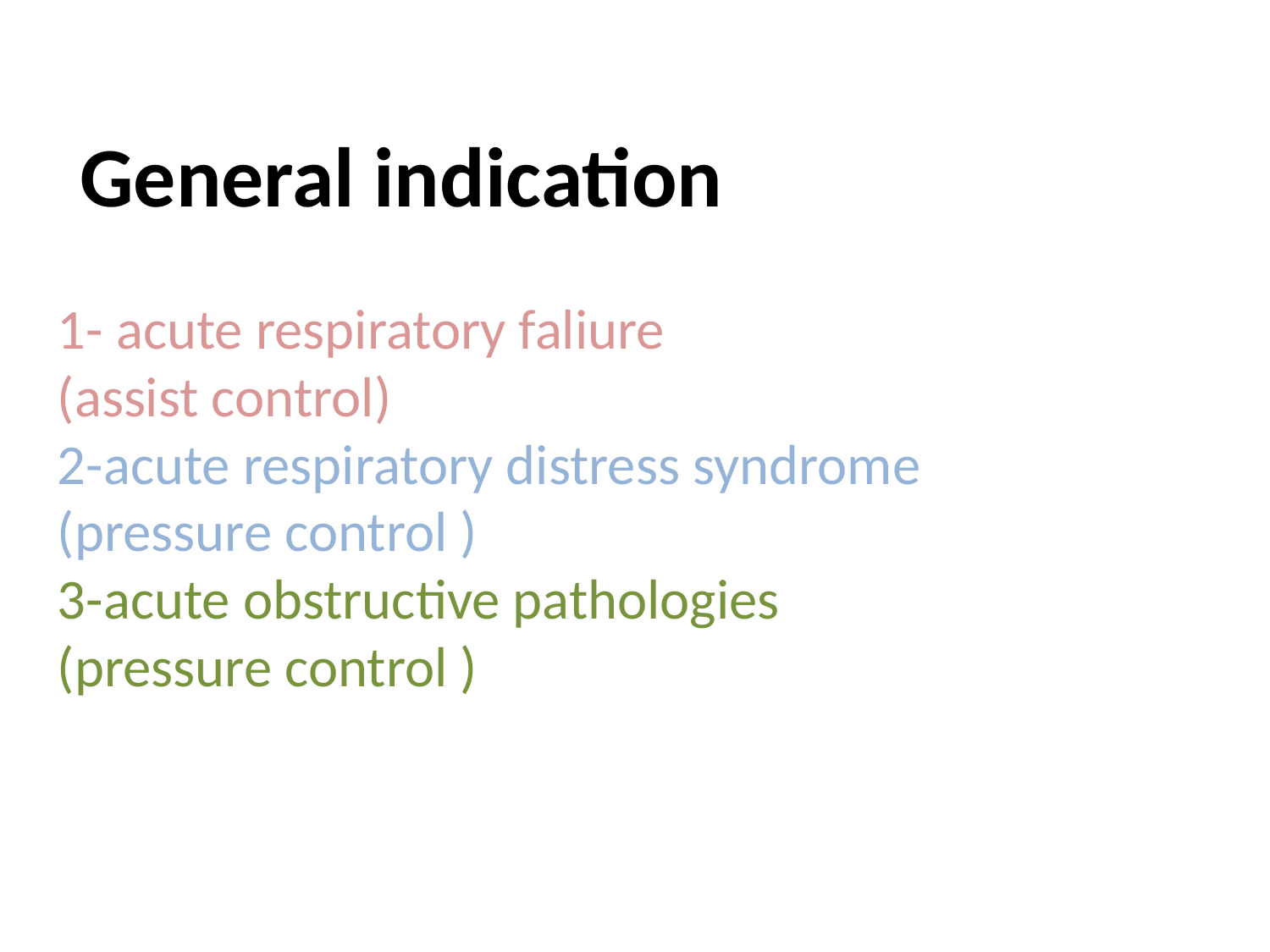

General indication
1- acute respiratory faliure
(assist control)
2-acute respiratory distress syndrome
(pressure control )
3-acute obstructive pathologies
(pressure control )